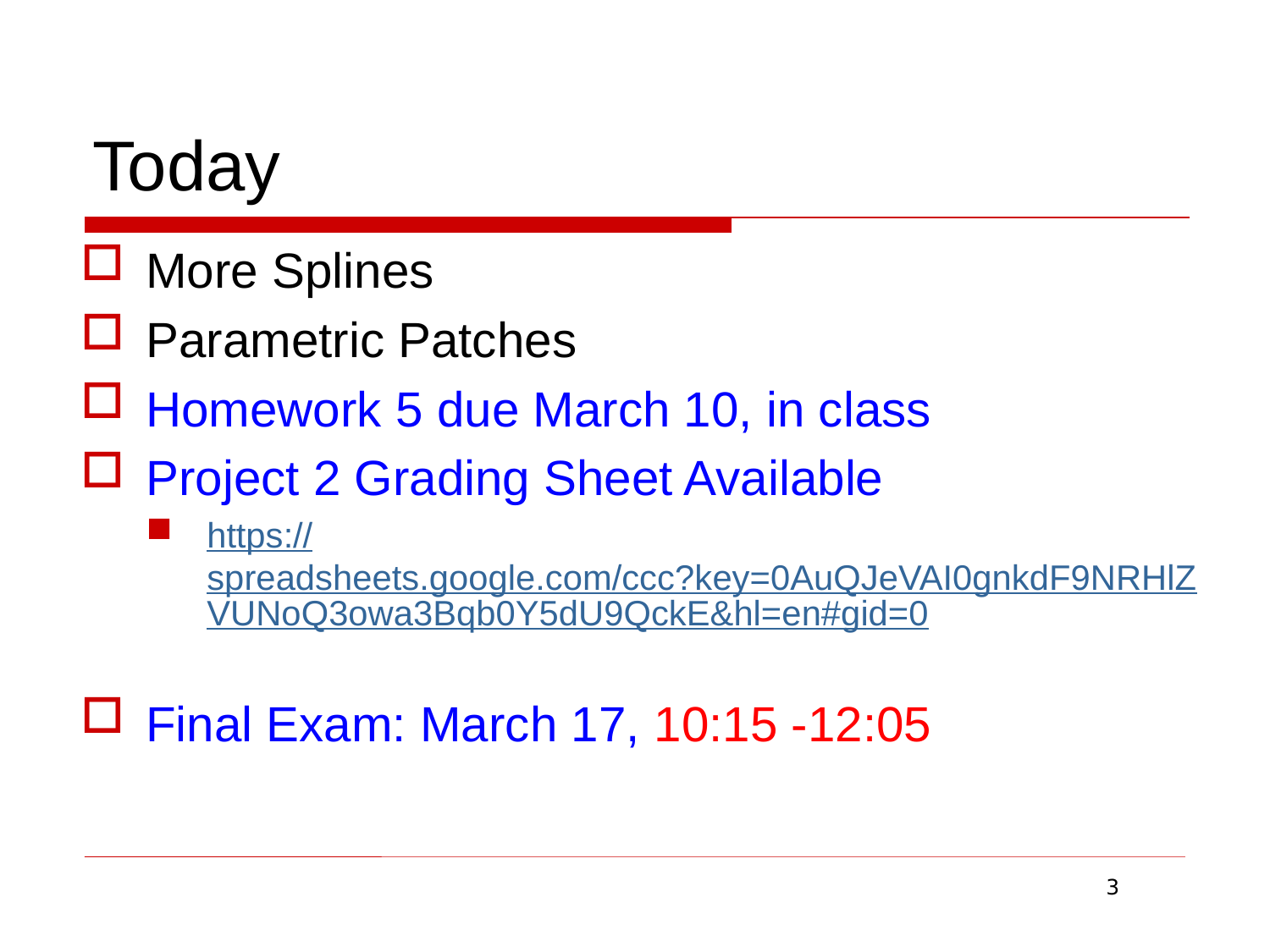

# Today
More Splines
Parametric Patches
Homework 5 due March 10, in class
Project 2 Grading Sheet Available
https://spreadsheets.google.com/ccc?key=0AuQJeVAI0gnkdF9NRHlZVUNoQ3owa3Bqb0Y5dU9QckE&hl=en#gid=0

Final Exam: March 17, 10:15 -12:05

3